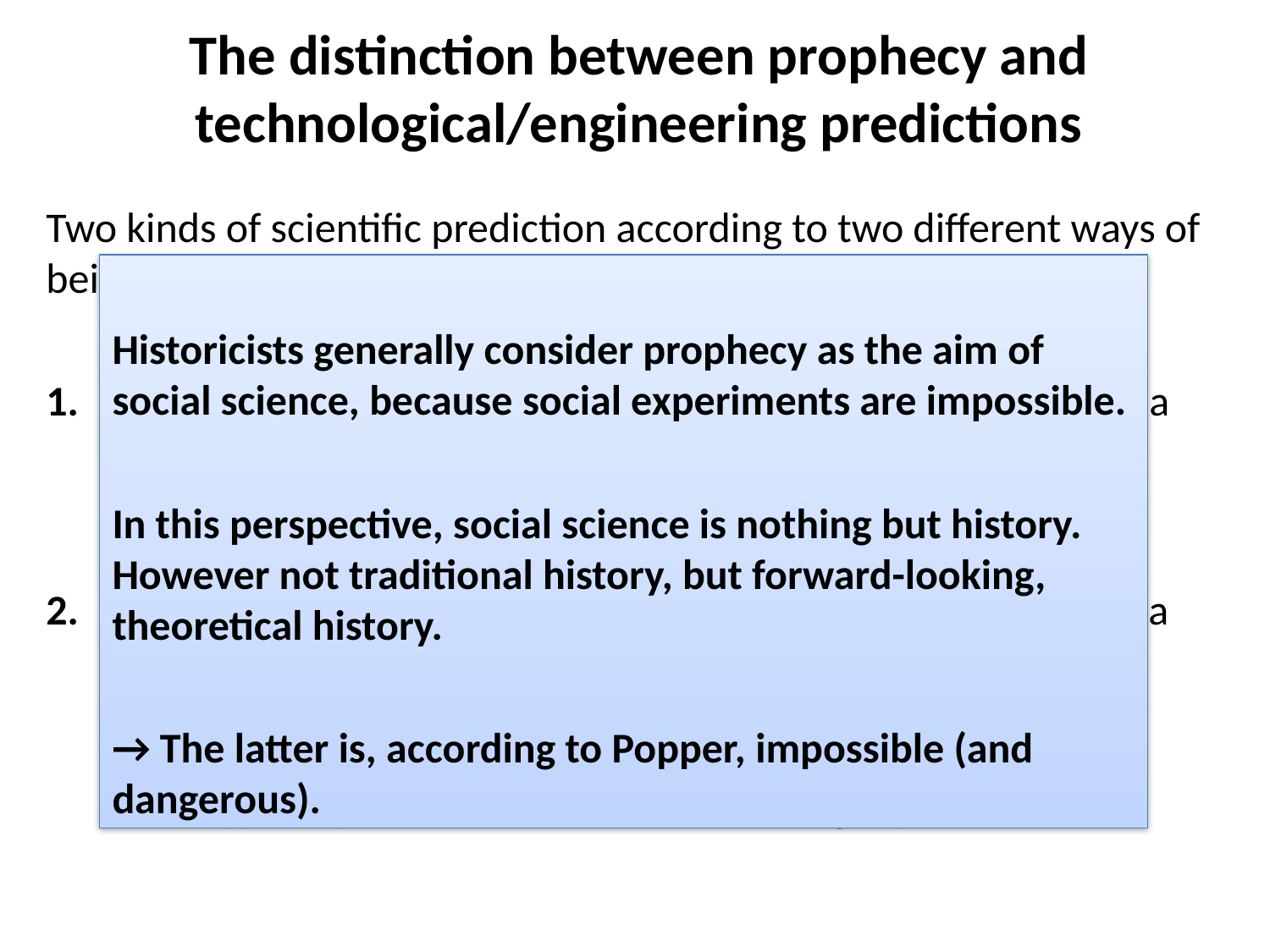

The distinction between prophecy and technological/engineering predictions
Two kinds of scientific prediction according to two different ways of being practical. (BUT: Not all scientific predictions are practical!)

Prophecy: The prediction of a typhoon (or a solar eclipse, or a meteorite)
Predicted event cannot be prevented
Practical value: warning, preparation
Technological/engeneering: A shelter is likely to stand up to a typhoon if … .
Constructive; give guidance for actions given certain aims.
Practical value: warning, preparation
Typical experimental sciences allow for technological predictions

Historicists generally consider prophecy as the aim of social science, because social experiments are impossible.

In this perspective, social science is nothing but history. However not traditional history, but forward-looking, theoretical history.

→ The latter is, according to Popper, impossible (and dangerous).